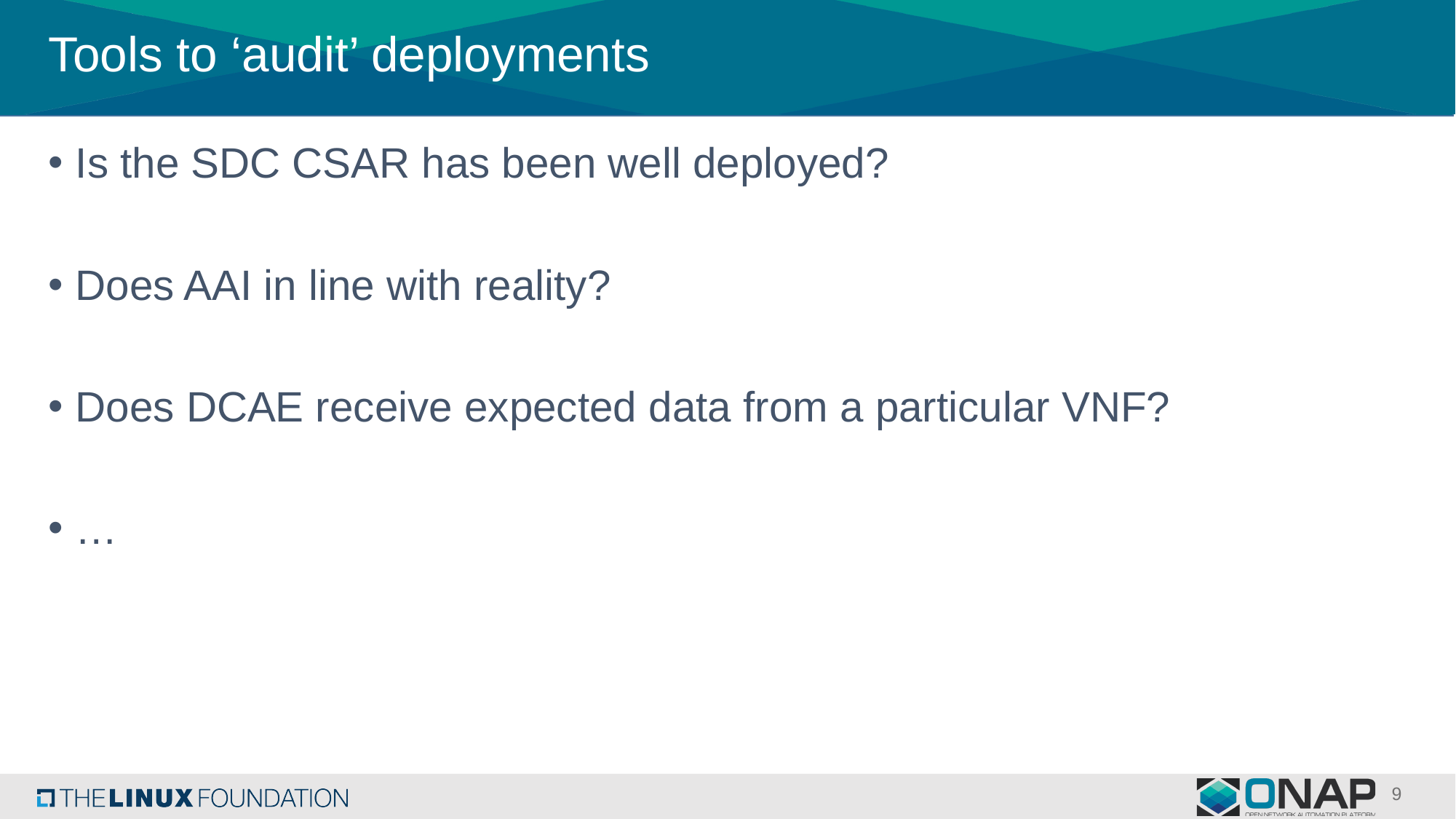

# Tools to ‘audit’ deployments
Is the SDC CSAR has been well deployed?

Does AAI in line with reality?

Does DCAE receive expected data from a particular VNF?

…
9